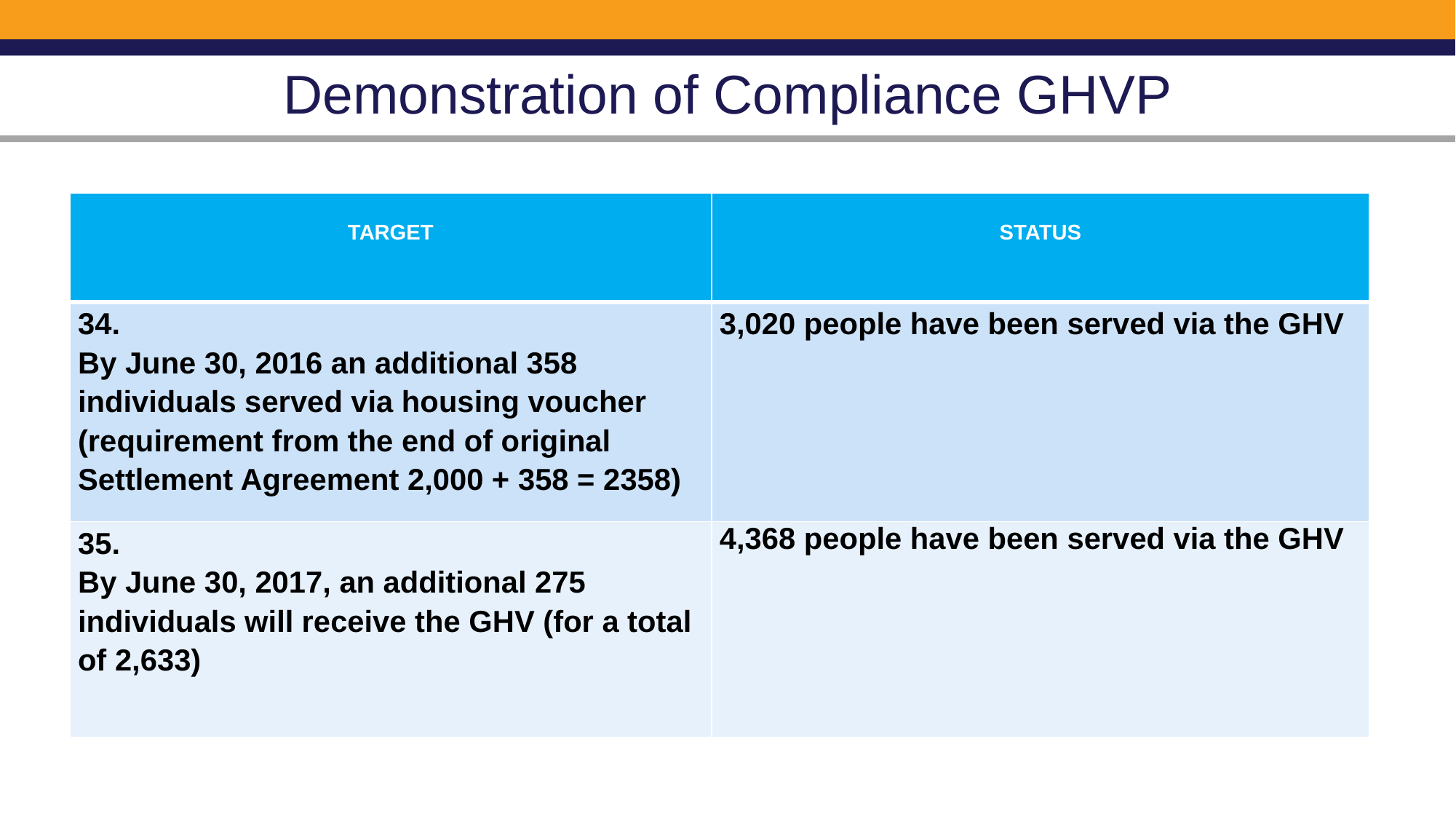

# Demonstration of Compliance GHVP
| TARGET | STATUS |
| --- | --- |
| 34. By June 30, 2016 an additional 358 individuals served via housing voucher (requirement from the end of original Settlement Agreement 2,000 + 358 = 2358) | 3,020 people have been served via the GHV |
| 35. By June 30, 2017, an additional 275 individuals will receive the GHV (for a total of 2,633) | 4,368 people have been served via the GHV |